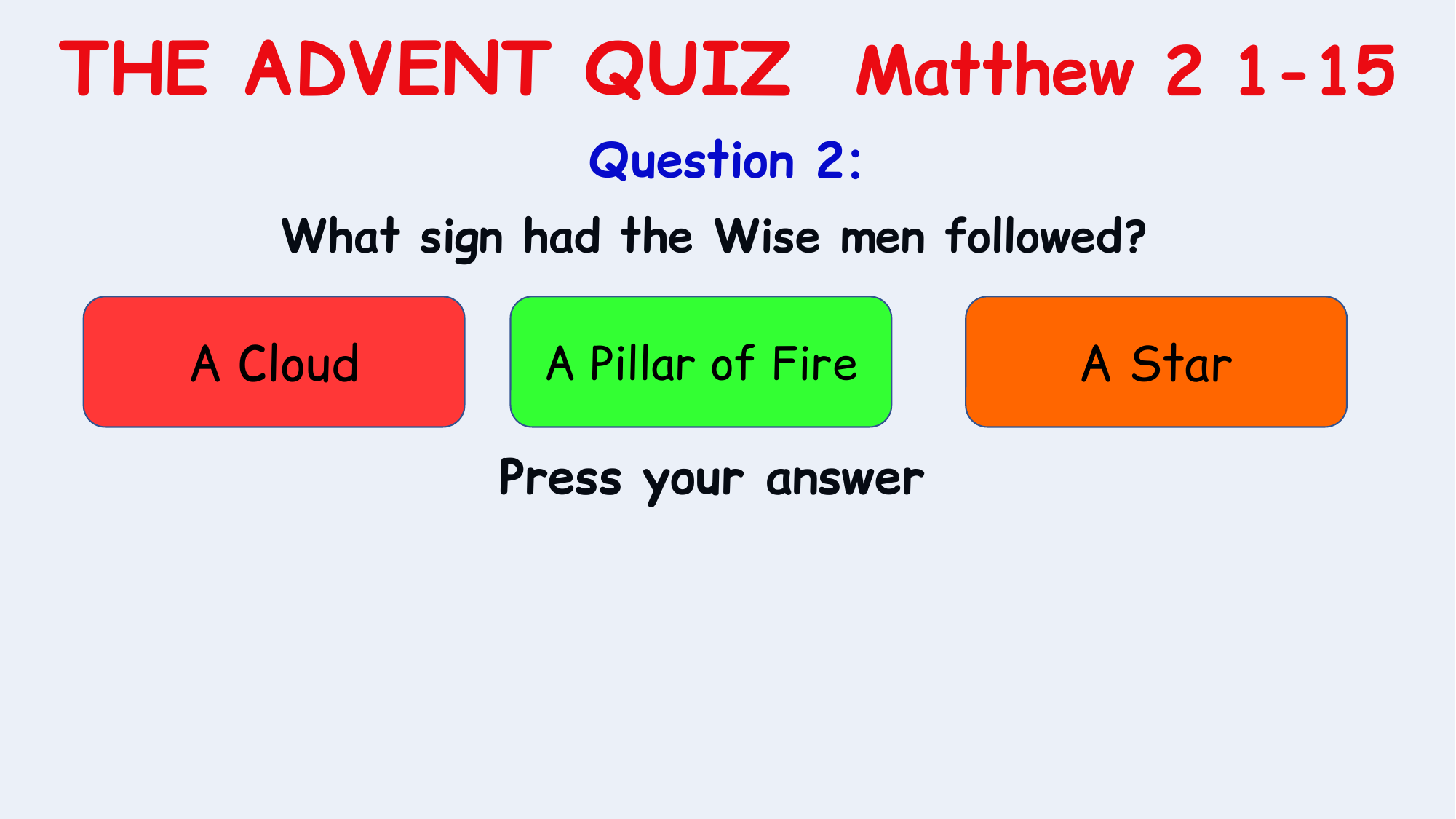

Question 2:
What sign had the Wise men followed?
A Cloud
A Pillar of Fire
A Star
Press your answer